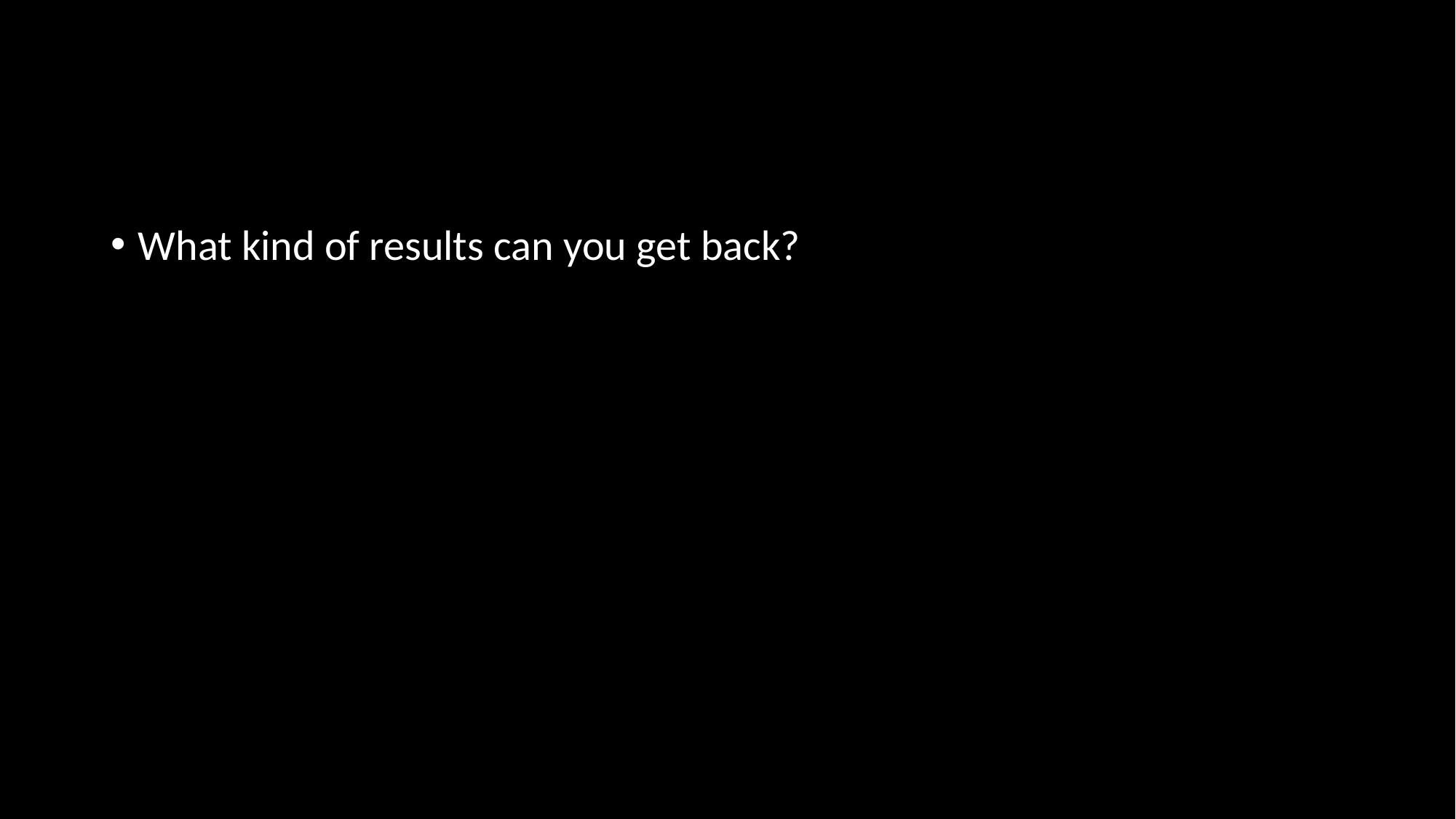

#
What kind of results can you get back?